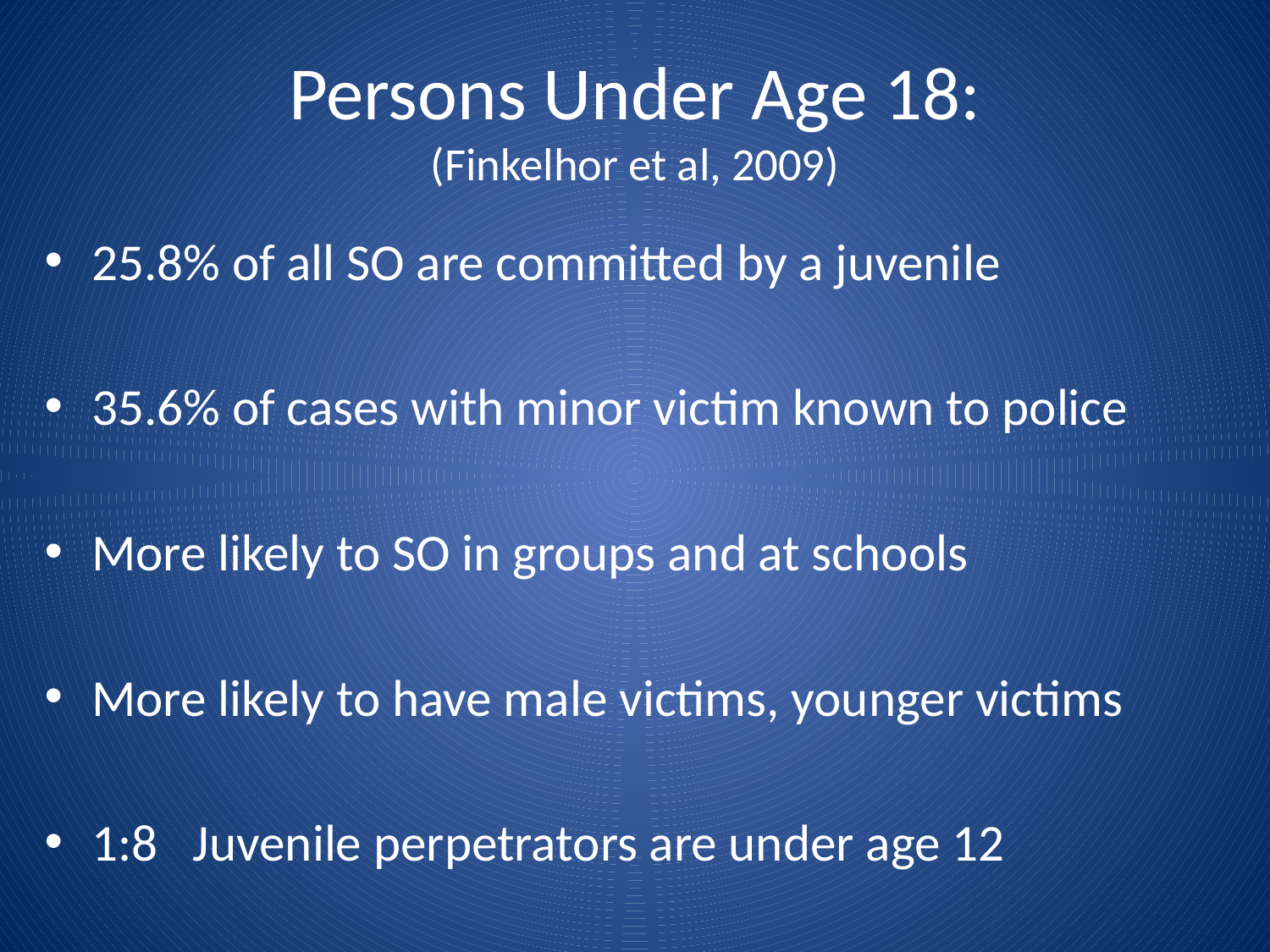

# Persons Under Age 18: (Finkelhor et al, 2009)
25.8% of all SO are committed by a juvenile

35.6% of cases with minor victim known to police

More likely to SO in groups and at schools

More likely to have male victims, younger victims

1:8   Juvenile perpetrators are under age 12